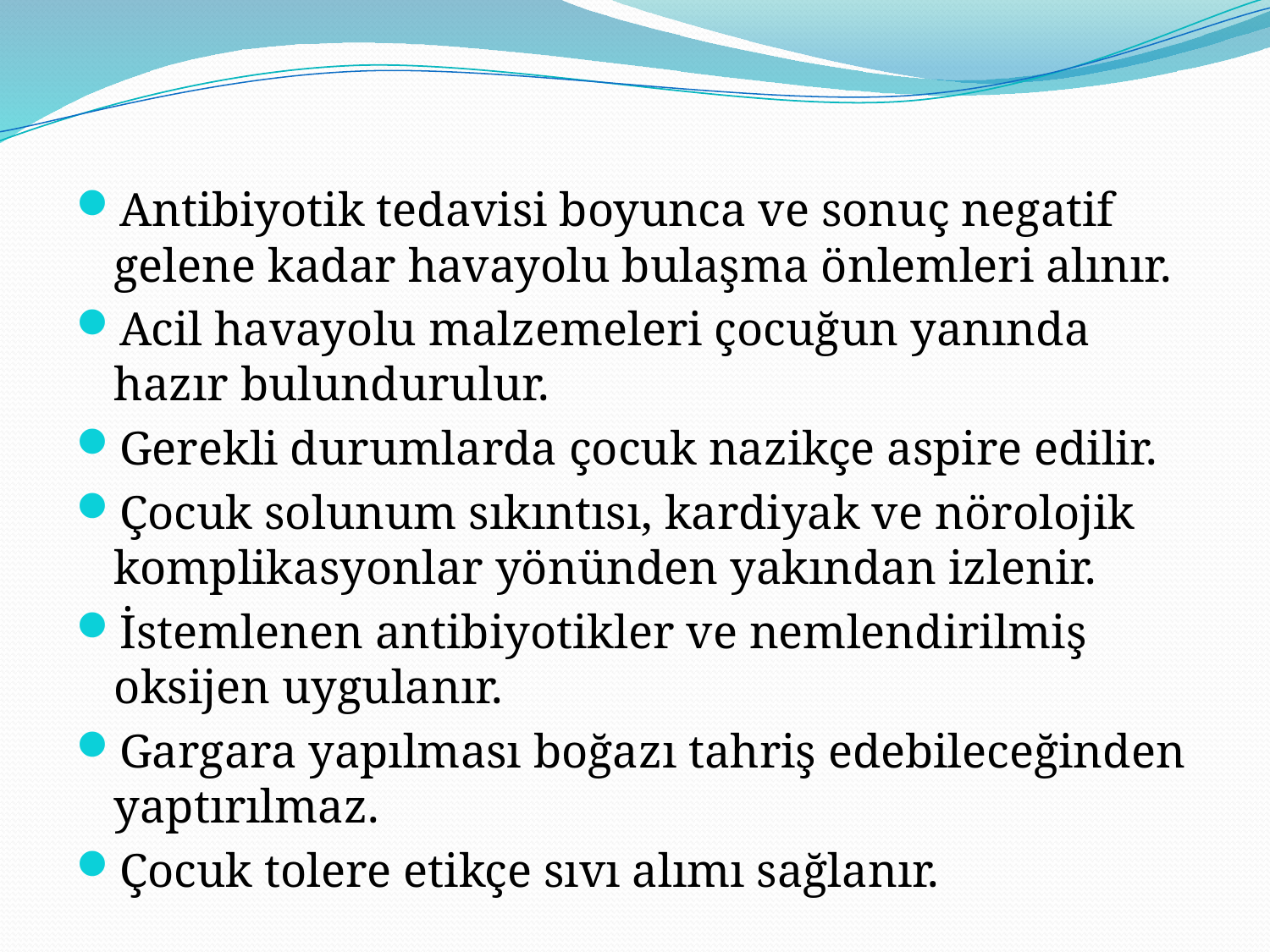

Antibiyotik tedavisi boyunca ve sonuç negatif gelene kadar havayolu bulaşma önlemleri alınır.
Acil havayolu malzemeleri çocuğun yanında hazır bulundurulur.
Gerekli durumlarda çocuk nazikçe aspire edilir.
Çocuk solunum sıkıntısı, kardiyak ve nörolojik komplikasyonlar yönünden yakından izlenir.
İstemlenen antibiyotikler ve nemlendirilmiş oksijen uygulanır.
Gargara yapılması boğazı tahriş edebileceğinden yaptırılmaz.
Çocuk tolere etikçe sıvı alımı sağlanır.
#